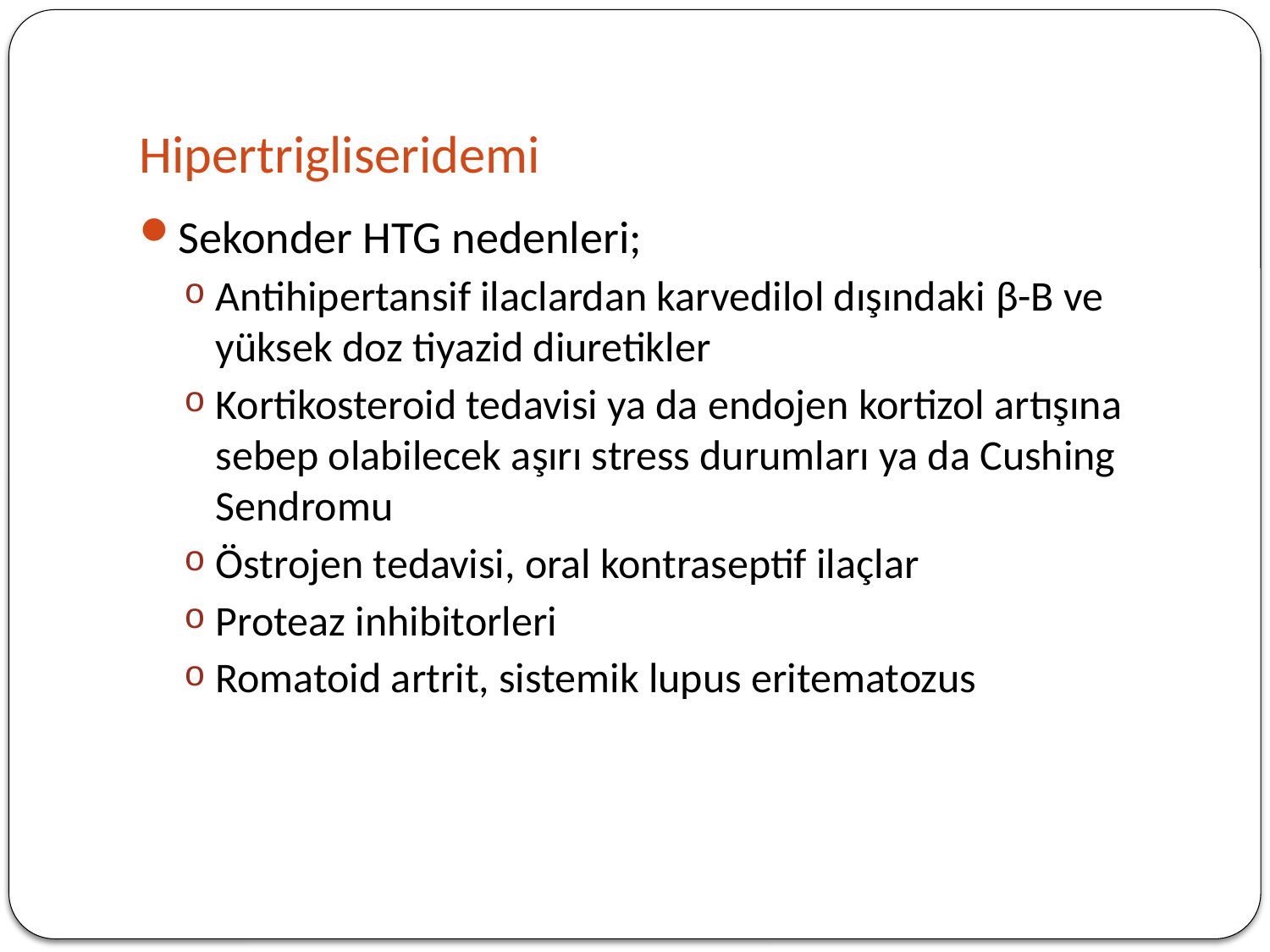

# Hipertrigliseridemi
Sekonder HTG nedenleri;
Antihipertansif ilaclardan karvedilol dışındaki β-B ve yüksek doz tiyazid diuretikler
Kortikosteroid tedavisi ya da endojen kortizol artışına sebep olabilecek aşırı stress durumları ya da Cushing Sendromu
Östrojen tedavisi, oral kontraseptif ilaçlar
Proteaz inhibitorleri
Romatoid artrit, sistemik lupus eritematozus